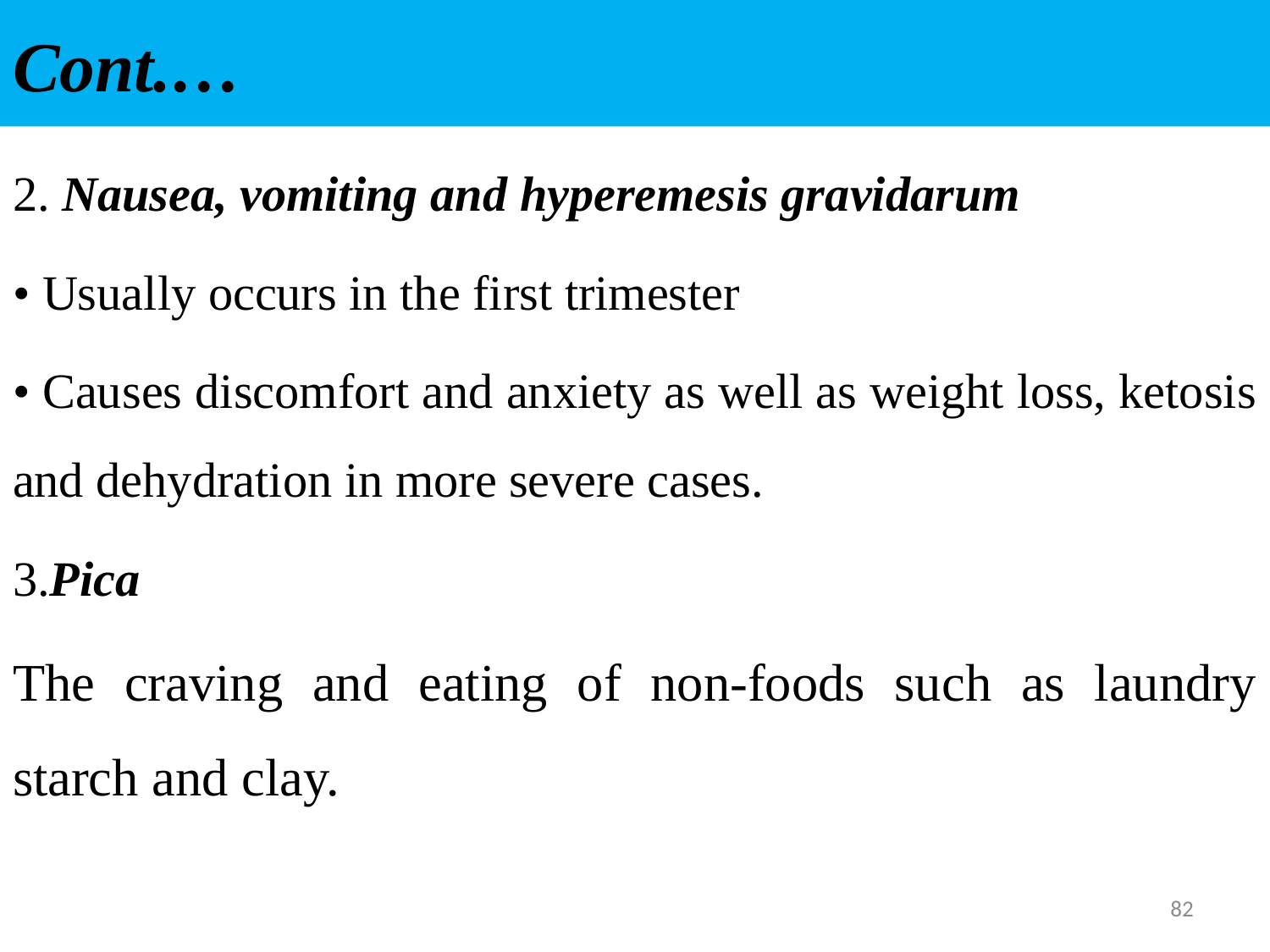

# Cont.…
2. Nausea, vomiting and hyperemesis gravidarum
• Usually occurs in the first trimester
• Causes discomfort and anxiety as well as weight loss, ketosis and dehydration in more severe cases.
3.Pica
The craving and eating of non-foods such as laundry starch and clay.

82